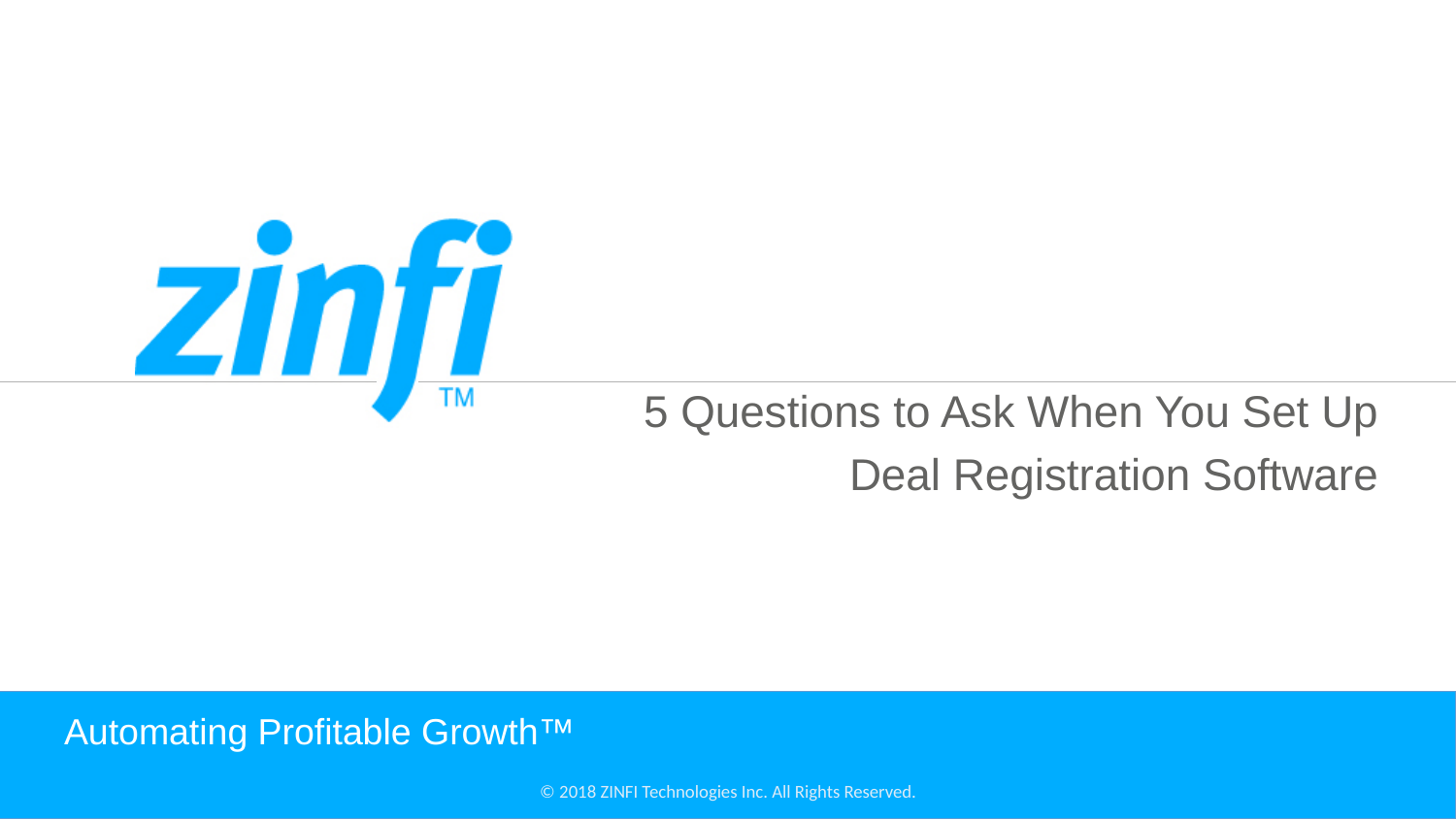

5 Questions to Ask When You Set Up
Deal Registration Software
# Automating Profitable Growth™